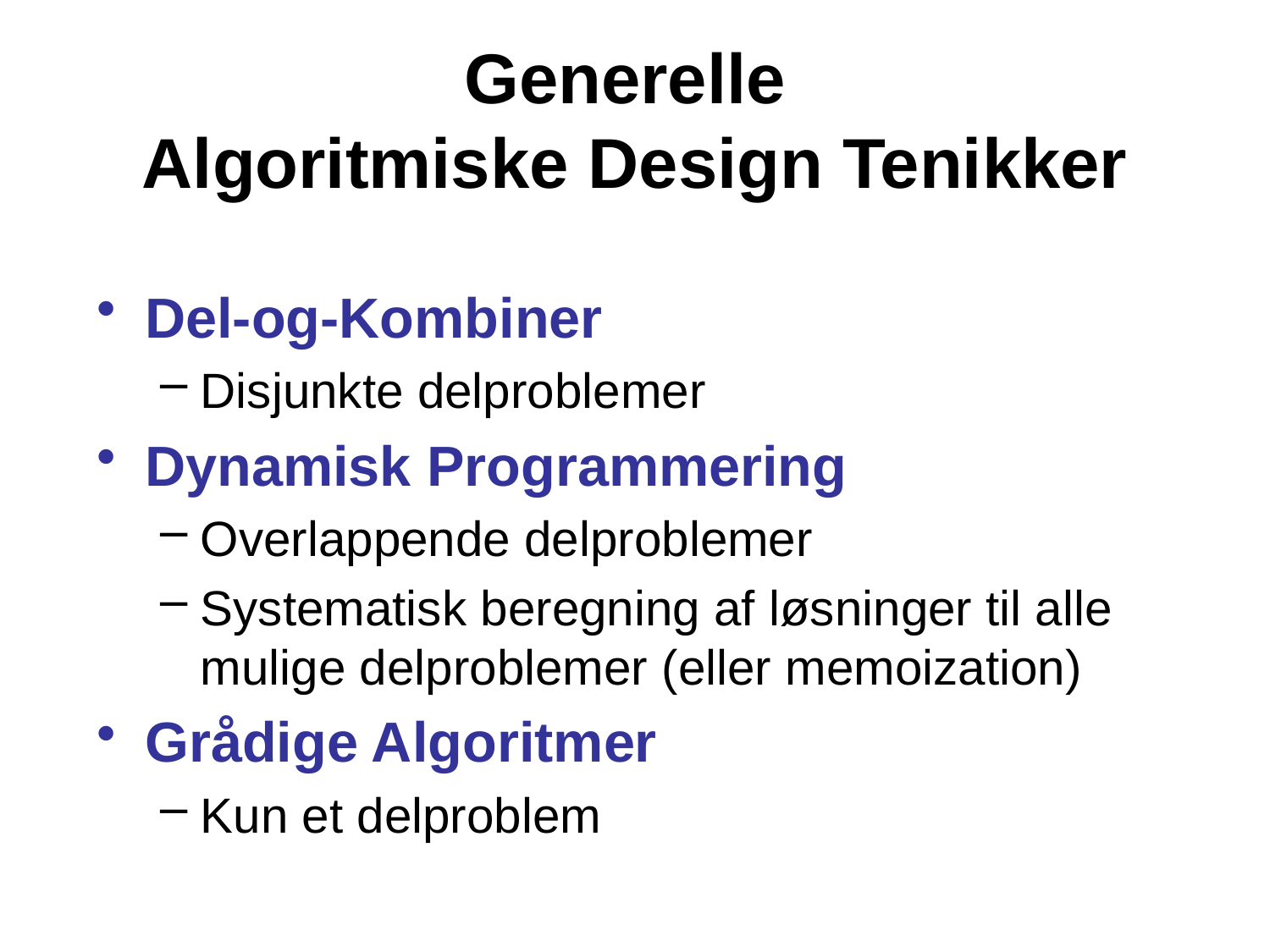

# Generelle Algoritmiske Design Tenikker
Del-og-Kombiner
Disjunkte delproblemer
Dynamisk Programmering
Overlappende delproblemer
Systematisk beregning af løsninger til alle mulige delproblemer (eller memoization)
Grådige Algoritmer
Kun et delproblem